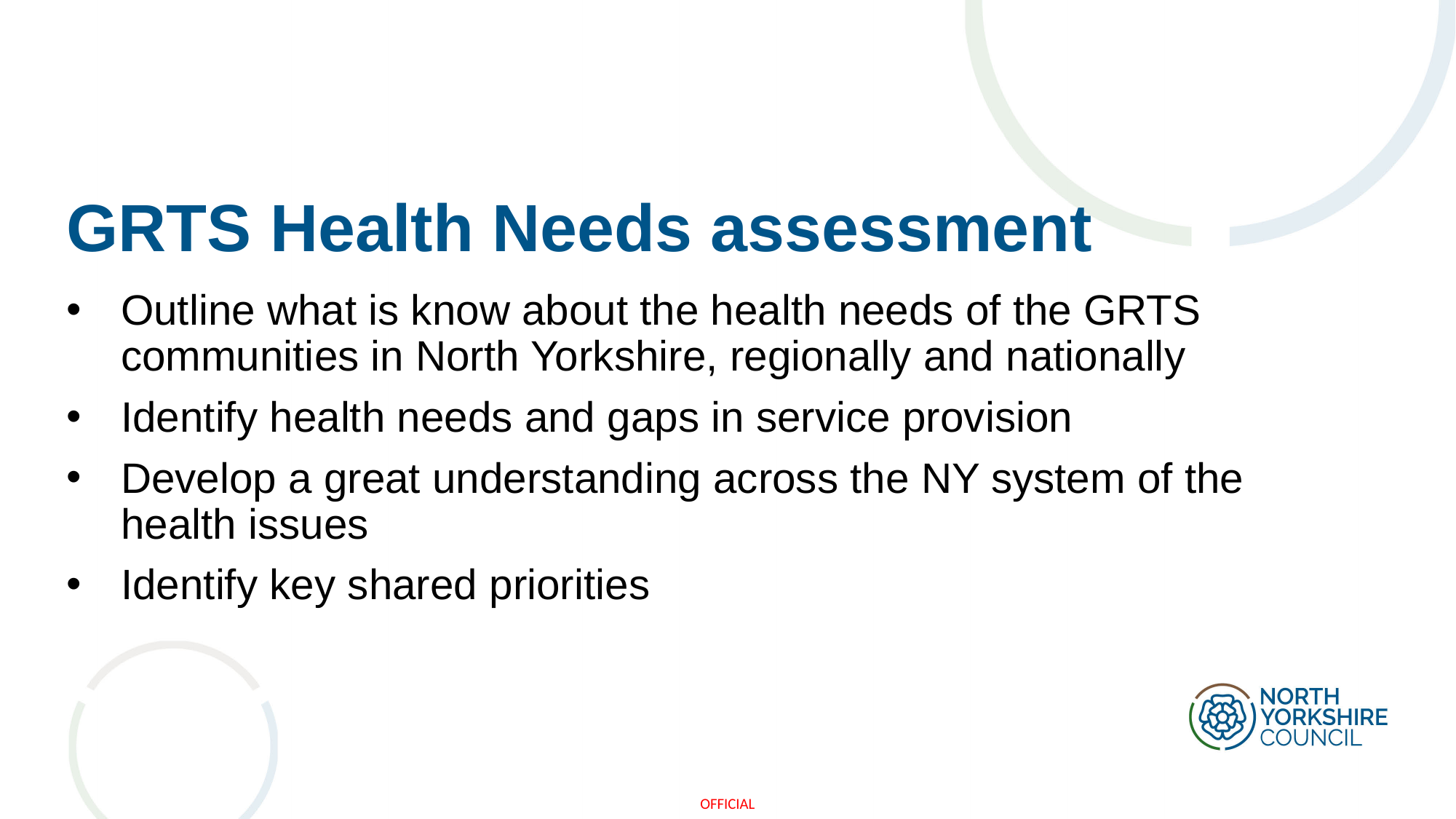

# GRTS Health Needs assessment
Outline what is know about the health needs of the GRTS communities in North Yorkshire, regionally and nationally
Identify health needs and gaps in service provision
Develop a great understanding across the NY system of the health issues
Identify key shared priorities